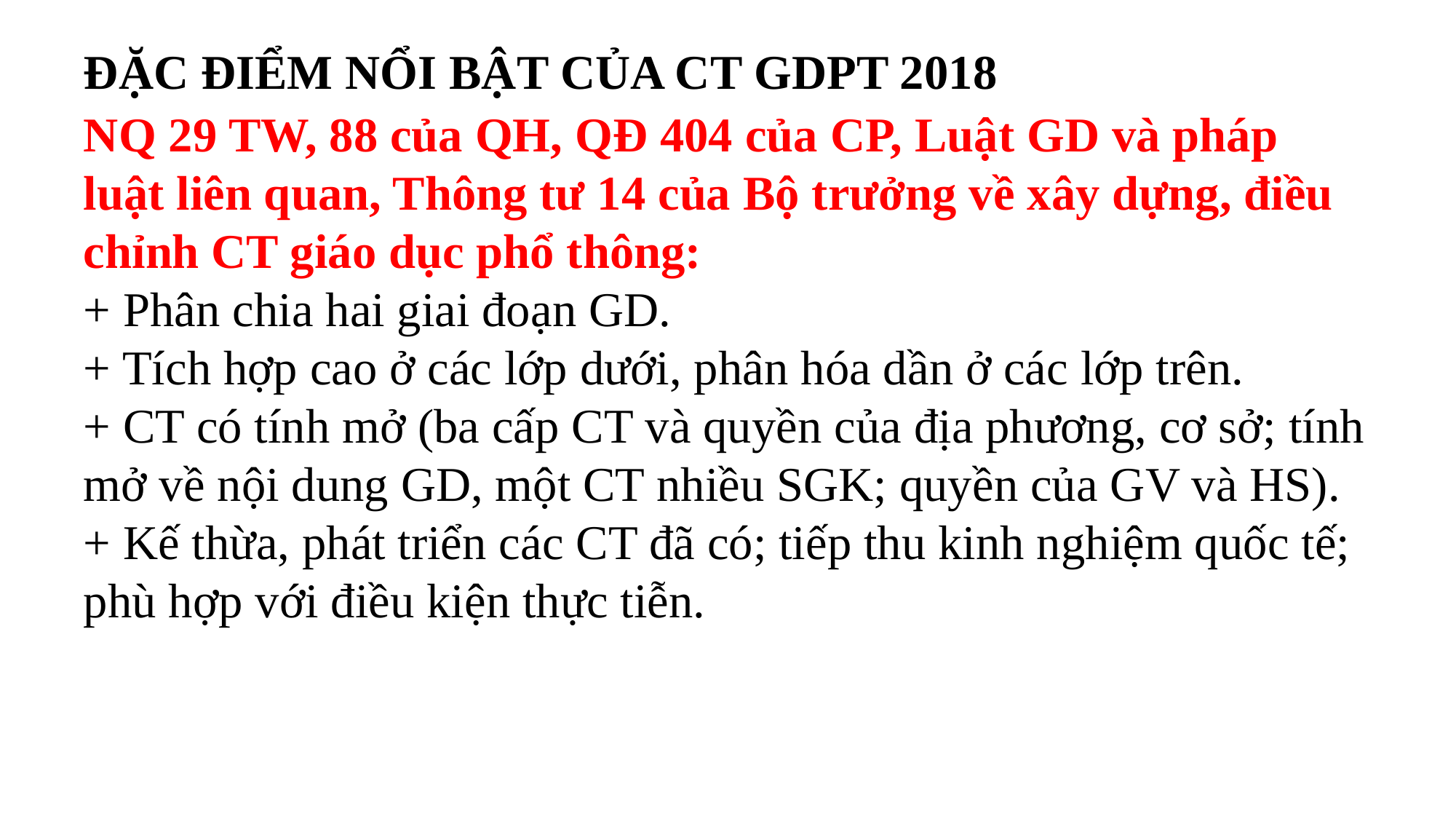

# ĐẶC ĐIỂM NỔI BẬT CỦA CT GDPT 2018
NQ 29 TW, 88 của QH, QĐ 404 của CP, Luật GD và pháp luật liên quan, Thông tư 14 của Bộ trưởng về xây dựng, điều chỉnh CT giáo dục phổ thông:
+ Phân chia hai giai đoạn GD.
+ Tích hợp cao ở các lớp dưới, phân hóa dần ở các lớp trên.
+ CT có tính mở (ba cấp CT và quyền của địa phương, cơ sở; tính mở về nội dung GD, một CT nhiều SGK; quyền của GV và HS).
+ Kế thừa, phát triển các CT đã có; tiếp thu kinh nghiệm quốc tế; phù hợp với điều kiện thực tiễn.